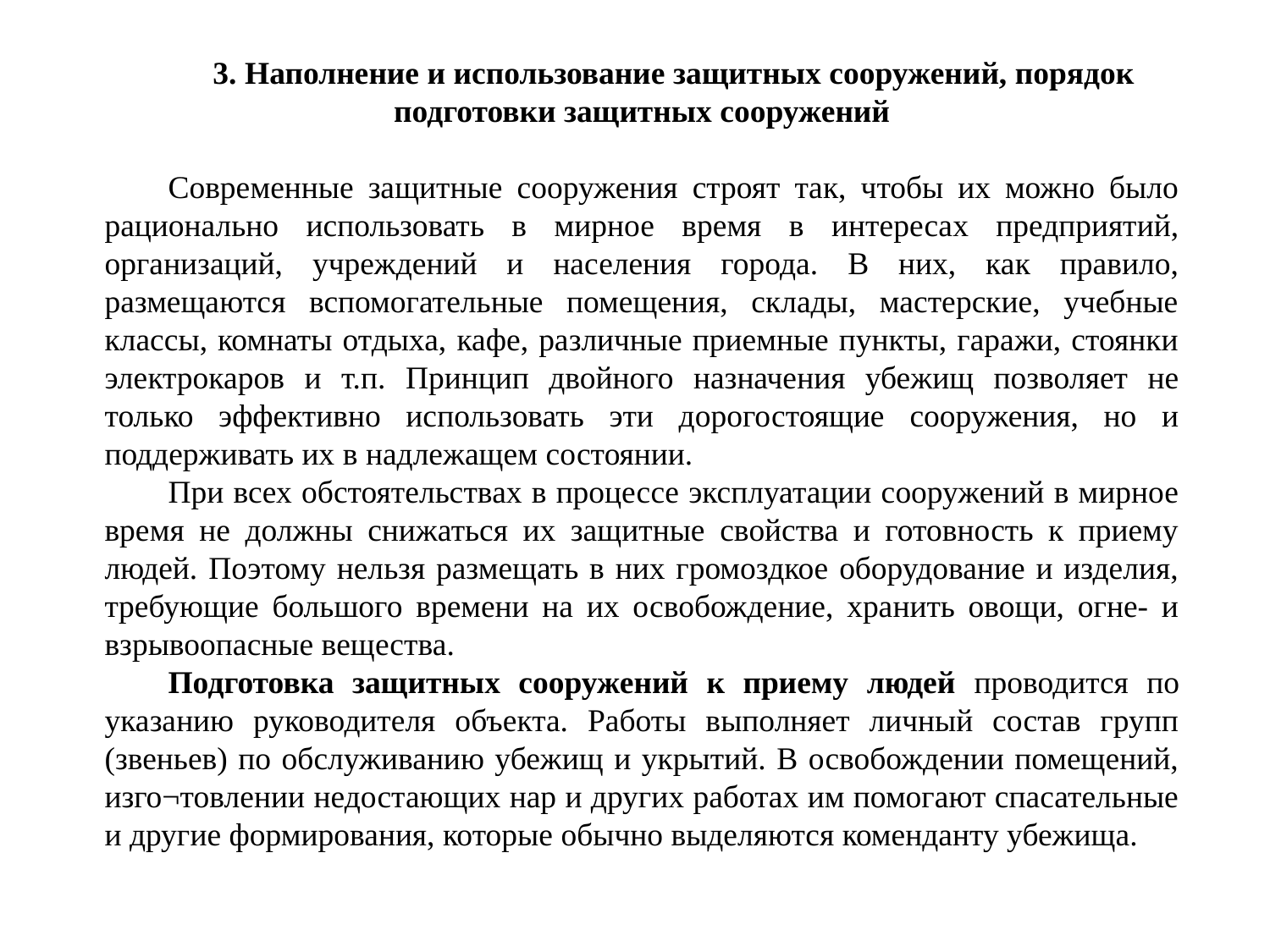

3. Наполнение и использование защитных сооружений, порядок подготовки защитных сооружений

Современные защитные сооружения строят так, чтобы их можно было рационально использовать в мирное время в интересах предприятий, организаций, учреждений и населения города. В них, как правило, размещаются вспомогательные помещения, склады, мастерские, учебные классы, комнаты отдыха, кафе, различные приемные пункты, гаражи, стоянки электрокаров и т.п. Принцип двойного назначения убежищ позволяет не только эффективно использовать эти дорогостоящие сооружения, но и поддерживать их в надлежащем состоянии.
При всех обстоятельствах в процессе эксплуатации сооружений в мирное время не должны снижаться их защитные свойства и готовность к приему людей. Поэтому нельзя размещать в них громоздкое оборудование и изделия, требующие большого времени на их освобождение, хранить овощи, огне- и взрывоопасные вещества.
Подготовка защитных сооружений к приему людей проводится по указанию руководителя объекта. Работы выполняет личный состав групп (звеньев) по обслуживанию убежищ и укрытий. В освобождении помещений, изго¬товлении недостающих нар и других работах им помогают спасательные и другие формирования, которые обычно выделяются коменданту убежища.